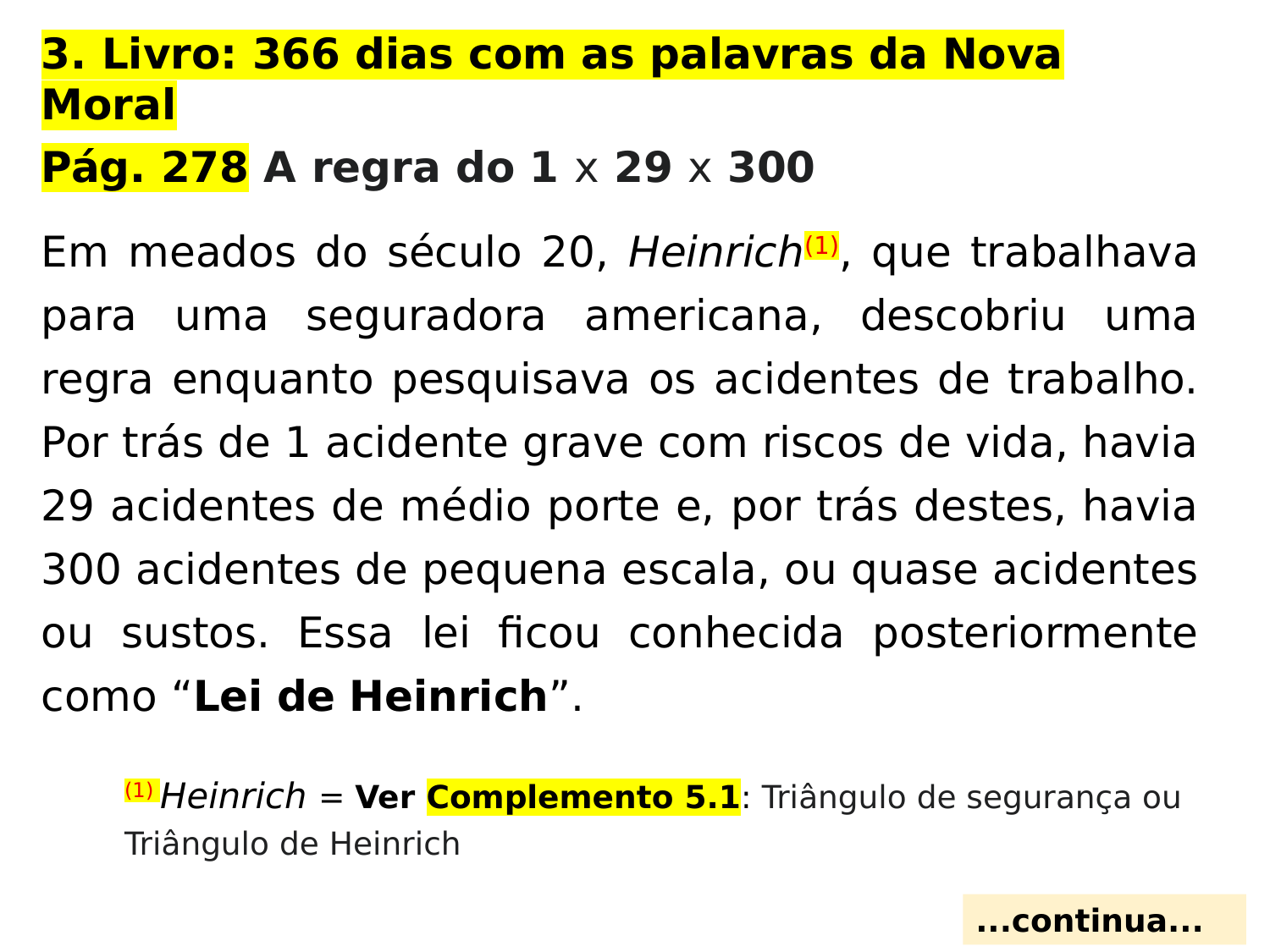

3. Livro: 366 dias com as palavras da Nova Moral
Pág. 278 A regra do 1 x 29 x 300
Em meados do século 20, Heinrich(1), que trabalhava para uma seguradora americana, descobriu uma regra enquanto pesquisava os acidentes de trabalho. Por trás de 1 acidente grave com riscos de vida, havia 29 acidentes de médio porte e, por trás destes, havia 300 acidentes de pequena escala, ou quase acidentes ou sustos. Essa lei ficou conhecida posteriormente como “Lei de Heinrich”.
(1) Heinrich = Ver Complemento 5.1: Triângulo de segurança ou Triângulo de Heinrich
...continua...